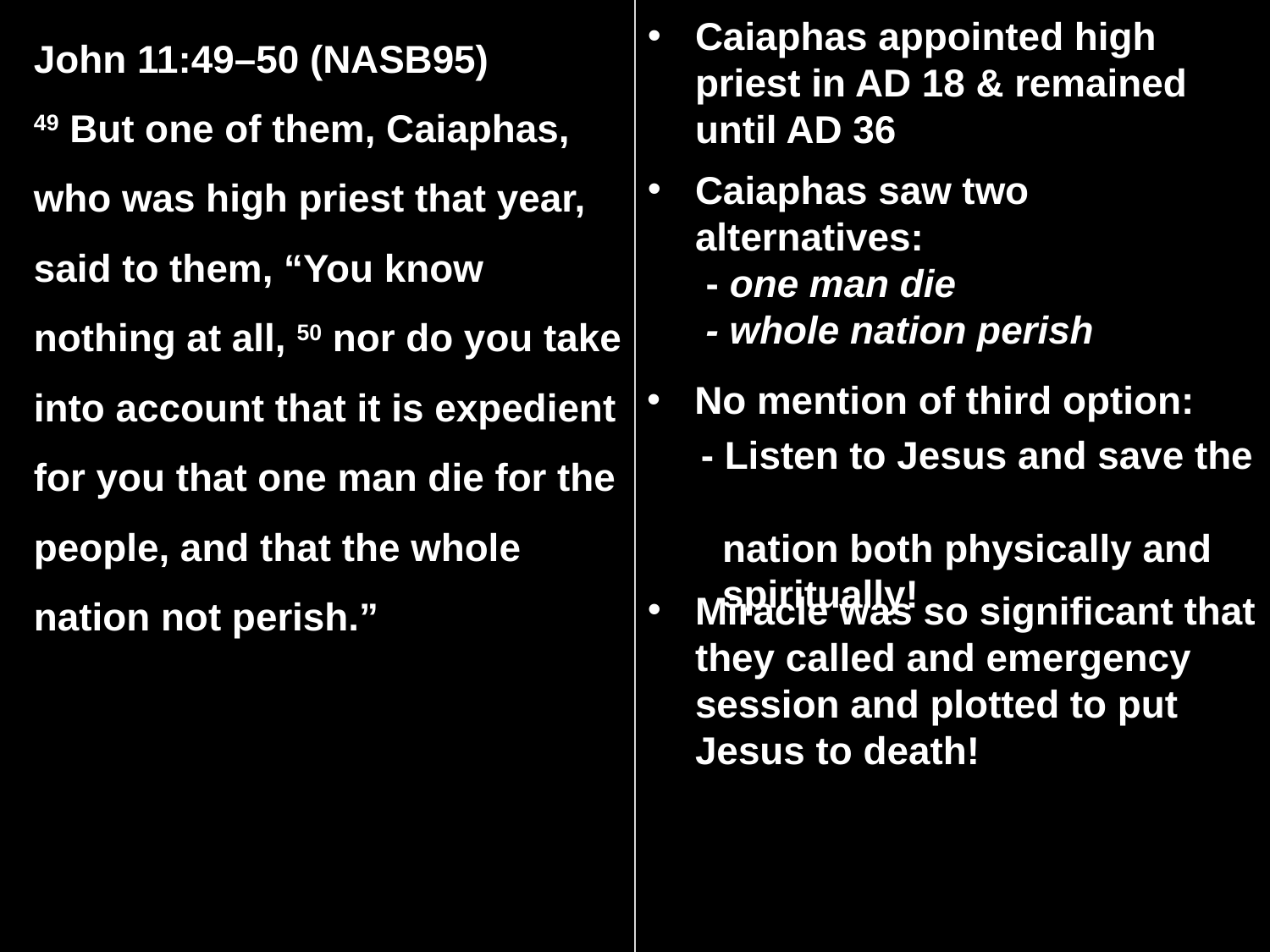

John 11:49–50 (NASB95)
49 But one of them, Caiaphas, who was high priest that year, said to them, “You know nothing at all, 50 nor do you take into account that it is expedient for you that one man die for the people, and that the whole nation not perish.”
Caiaphas appointed high priest in AD 18 & remained until AD 36
Caiaphas saw two alternatives:
 - one man die
 - whole nation perish
No mention of third option:
     - Listen to Jesus and save the
       nation both physically and
       spiritually!
Miracle was so significant that they called and emergency session and plotted to put Jesus to death!